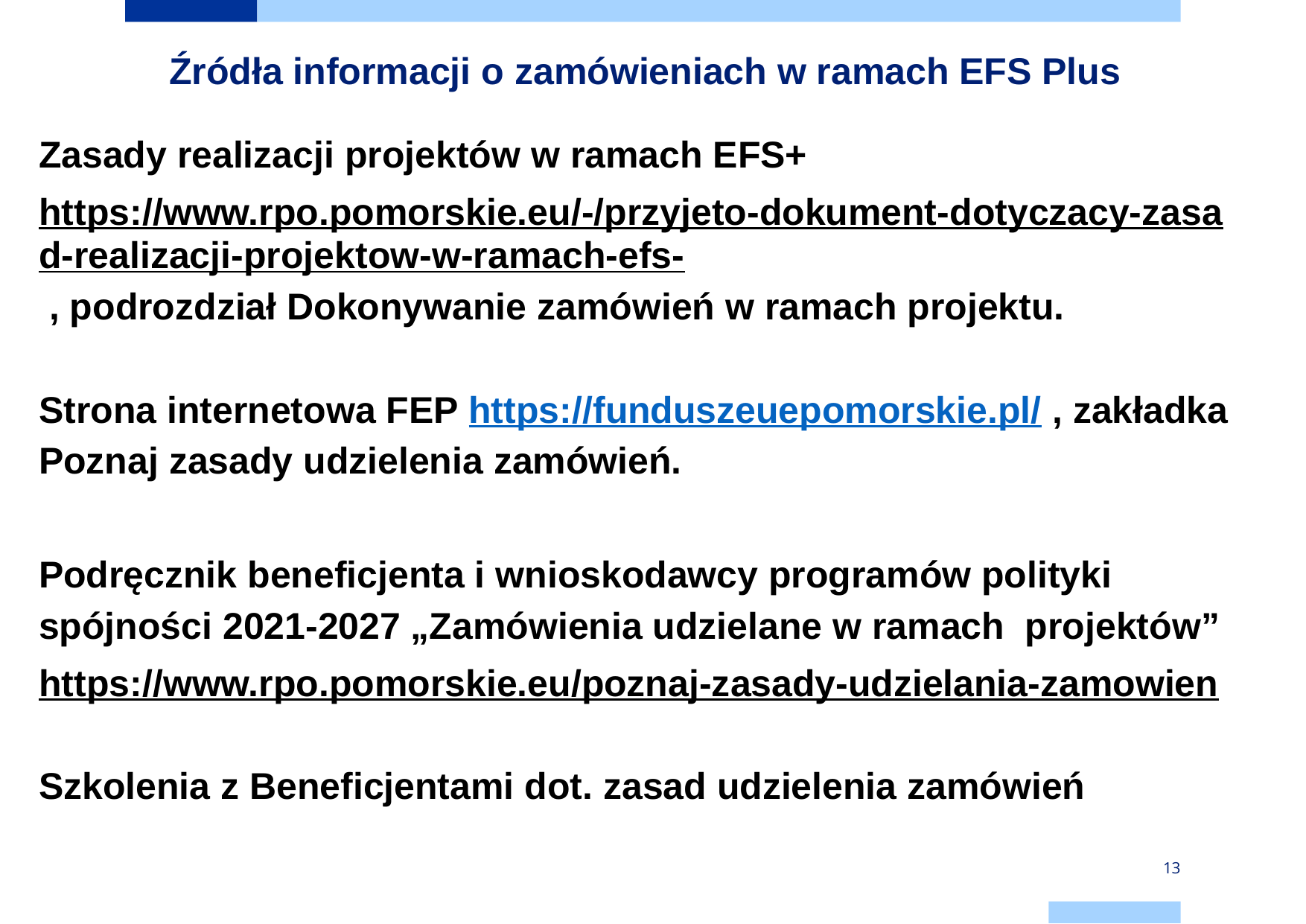

# Źródła informacji o zamówieniach w ramach EFS Plus
Zasady realizacji projektów w ramach EFS+
https://www.rpo.pomorskie.eu/-/przyjeto-dokument-dotyczacy-zasad-realizacji-projektow-w-ramach-efs- , podrozdział Dokonywanie zamówień w ramach projektu.

Strona internetowa FEP https://funduszeuepomorskie.pl/ , zakładka Poznaj zasady udzielenia zamówień.

Podręcznik beneficjenta i wnioskodawcy programów polityki spójności 2021-2027 „Zamówienia udzielane w ramach  projektów”
https://www.rpo.pomorskie.eu/poznaj-zasady-udzielania-zamowien

Szkolenia z Beneficjentami dot. zasad udzielenia zamówień

13